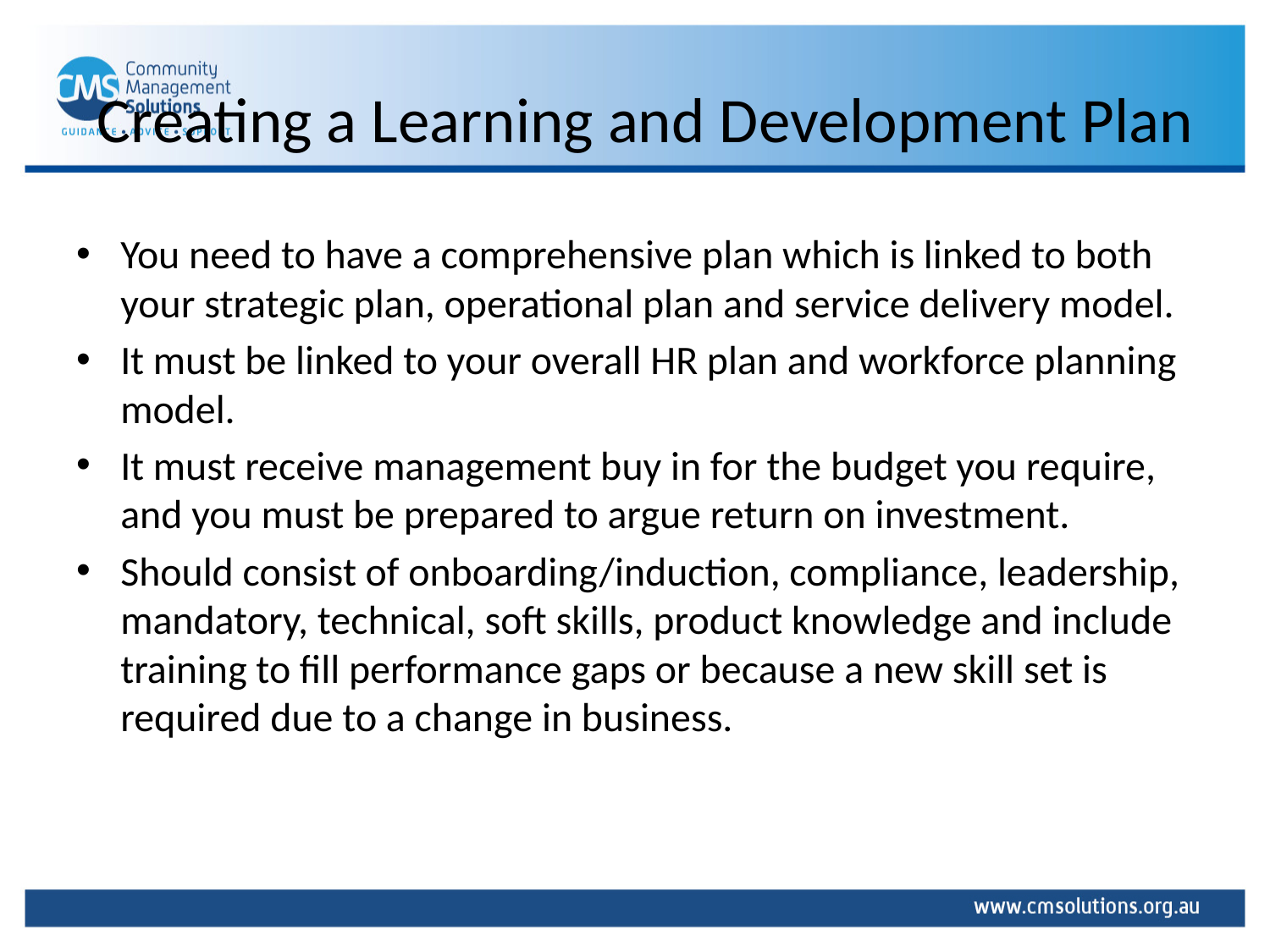

# Creating a Learning and Development Plan
You need to have a comprehensive plan which is linked to both your strategic plan, operational plan and service delivery model.
It must be linked to your overall HR plan and workforce planning model.
It must receive management buy in for the budget you require, and you must be prepared to argue return on investment.
Should consist of onboarding/induction, compliance, leadership, mandatory, technical, soft skills, product knowledge and include training to fill performance gaps or because a new skill set is required due to a change in business.